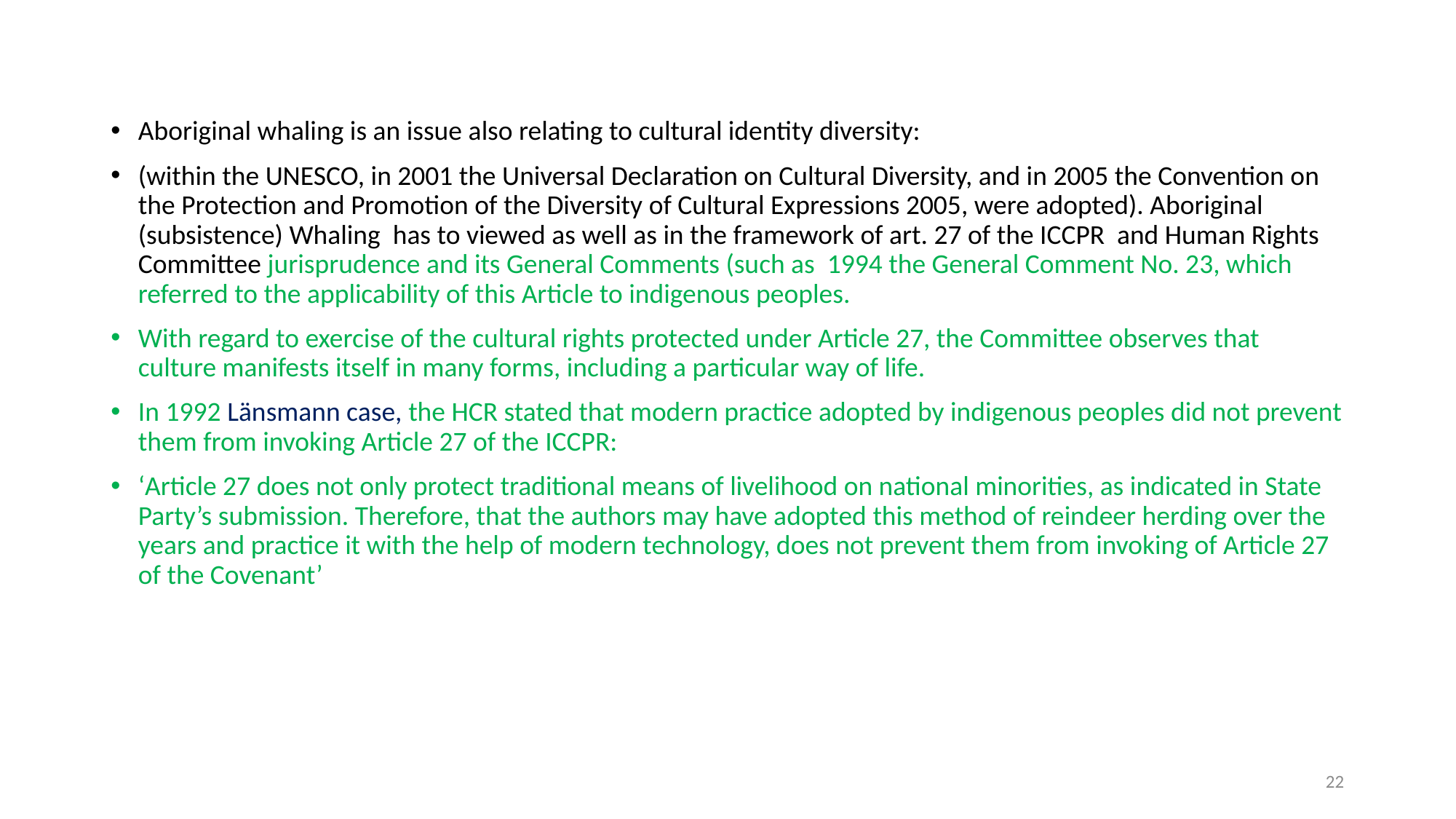

Aboriginal whaling is an issue also relating to cultural identity diversity:
(within the UNESCO, in 2001 the Universal Declaration on Cultural Diversity, and in 2005 the Convention on the Protection and Promotion of the Diversity of Cultural Expressions 2005, were adopted). Aboriginal (subsistence) Whaling  has to viewed as well as in the framework of art. 27 of the ICCPR  and Human Rights Committee jurisprudence and its General Comments (such as  1994 the General Comment No. 23, which referred to the applicability of this Article to indigenous peoples.
With regard to exercise of the cultural rights protected under Article 27, the Committee observes that culture manifests itself in many forms, including a particular way of life.
In 1992 Länsmann case, the HCR stated that modern practice adopted by indigenous peoples did not prevent them from invoking Article 27 of the ICCPR:
‘Article 27 does not only protect traditional means of livelihood on national minorities, as indicated in State Party’s submission. Therefore, that the authors may have adopted this method of reindeer herding over the years and practice it with the help of modern technology, does not prevent them from invoking of Article 27 of the Covenant’
22